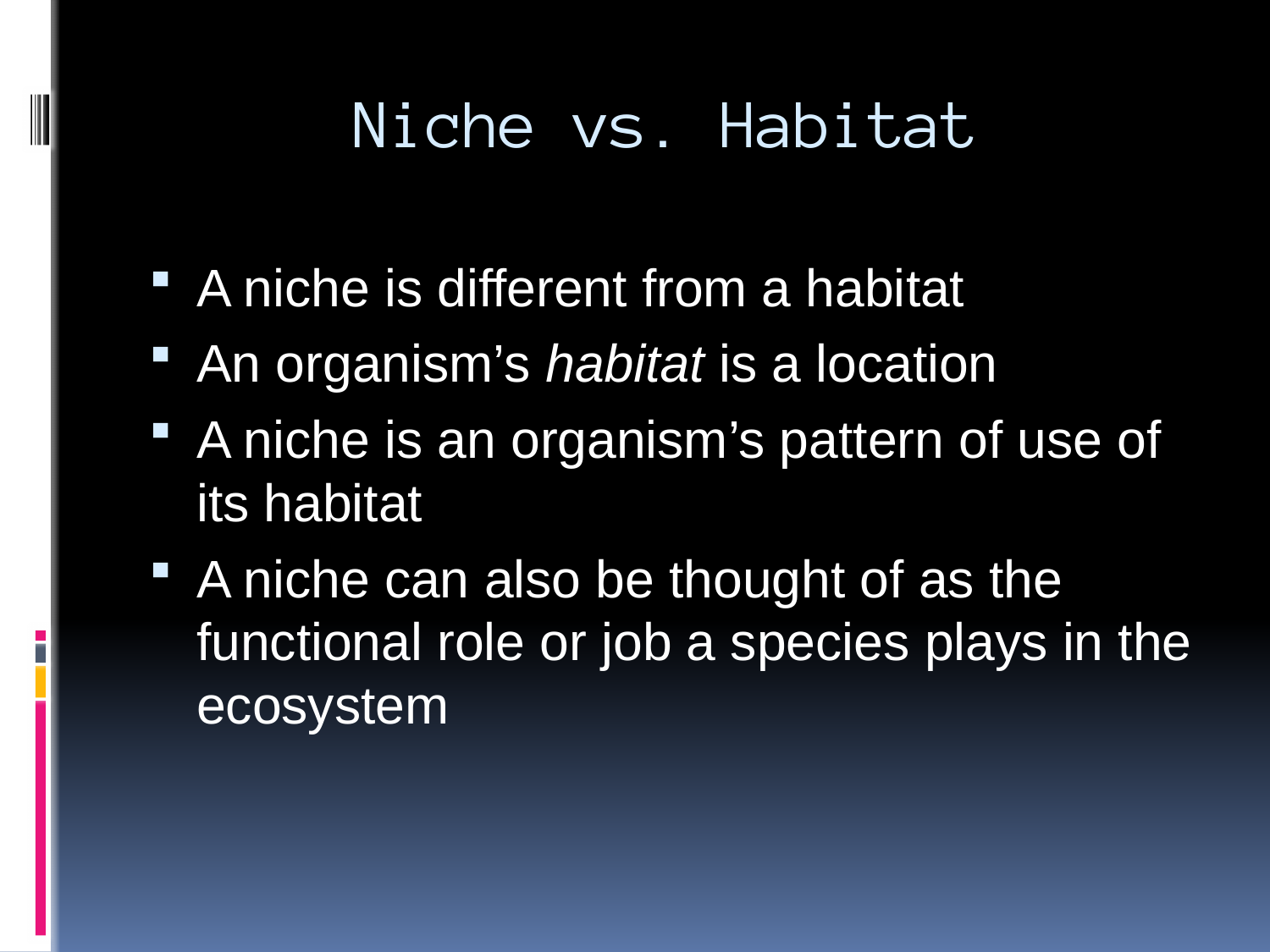

# Niche vs. Habitat
A niche is different from a habitat
An organism’s habitat is a location
A niche is an organism’s pattern of use of its habitat
A niche can also be thought of as the functional role or job a species plays in the ecosystem